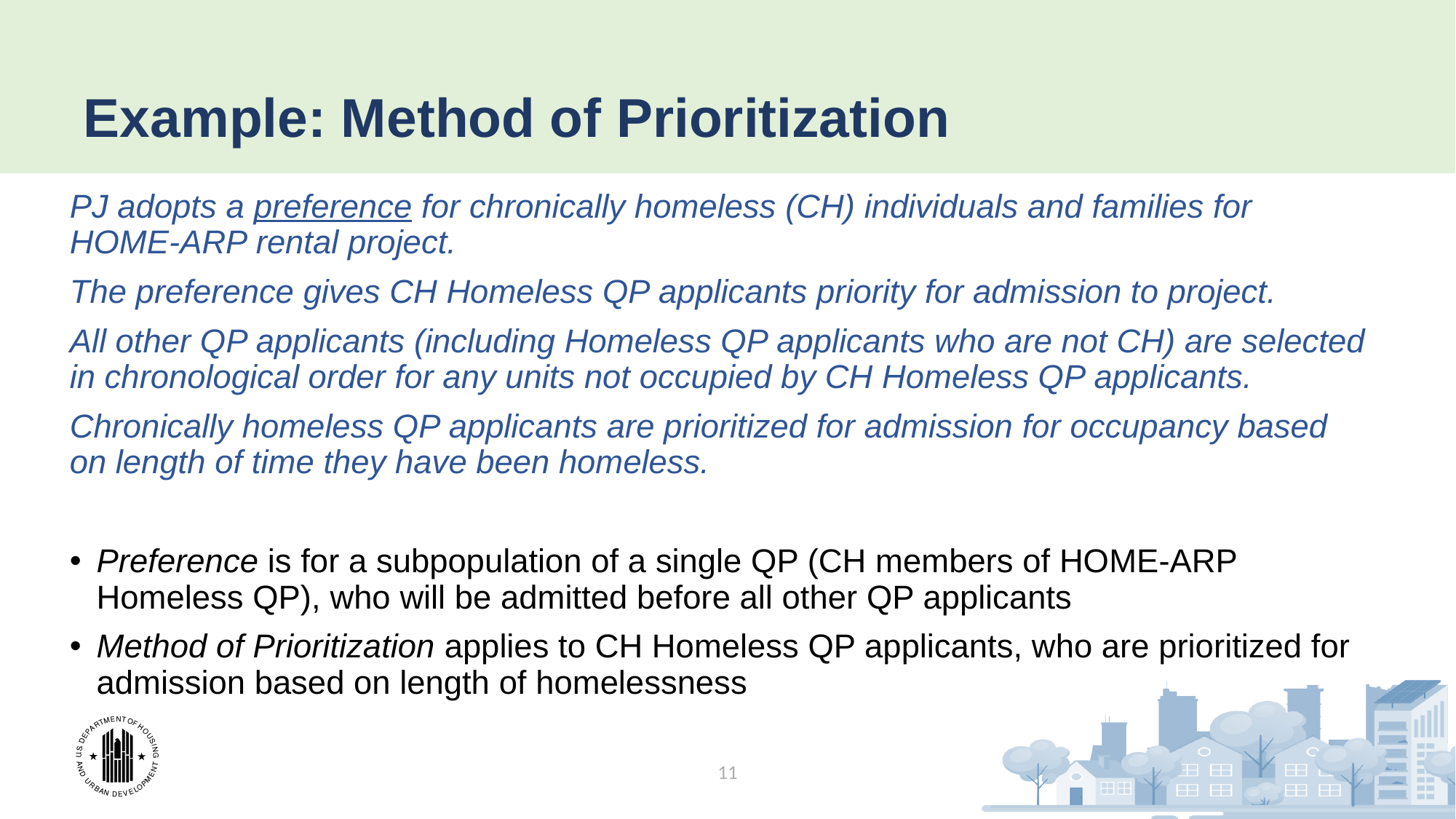

# Example: Method of Prioritization
PJ adopts a preference for chronically homeless (CH) individuals and families for HOME-ARP rental project.
The preference gives CH Homeless QP applicants priority for admission to project.
All other QP applicants (including Homeless QP applicants who are not CH) are selected in chronological order for any units not occupied by CH Homeless QP applicants.
Chronically homeless QP applicants are prioritized for admission for occupancy based on length of time they have been homeless.

Preference is for a subpopulation of a single QP (CH members of HOME-ARP Homeless QP), who will be admitted before all other QP applicants
Method of Prioritization applies to CH Homeless QP applicants, who are prioritized for admission based on length of homelessness